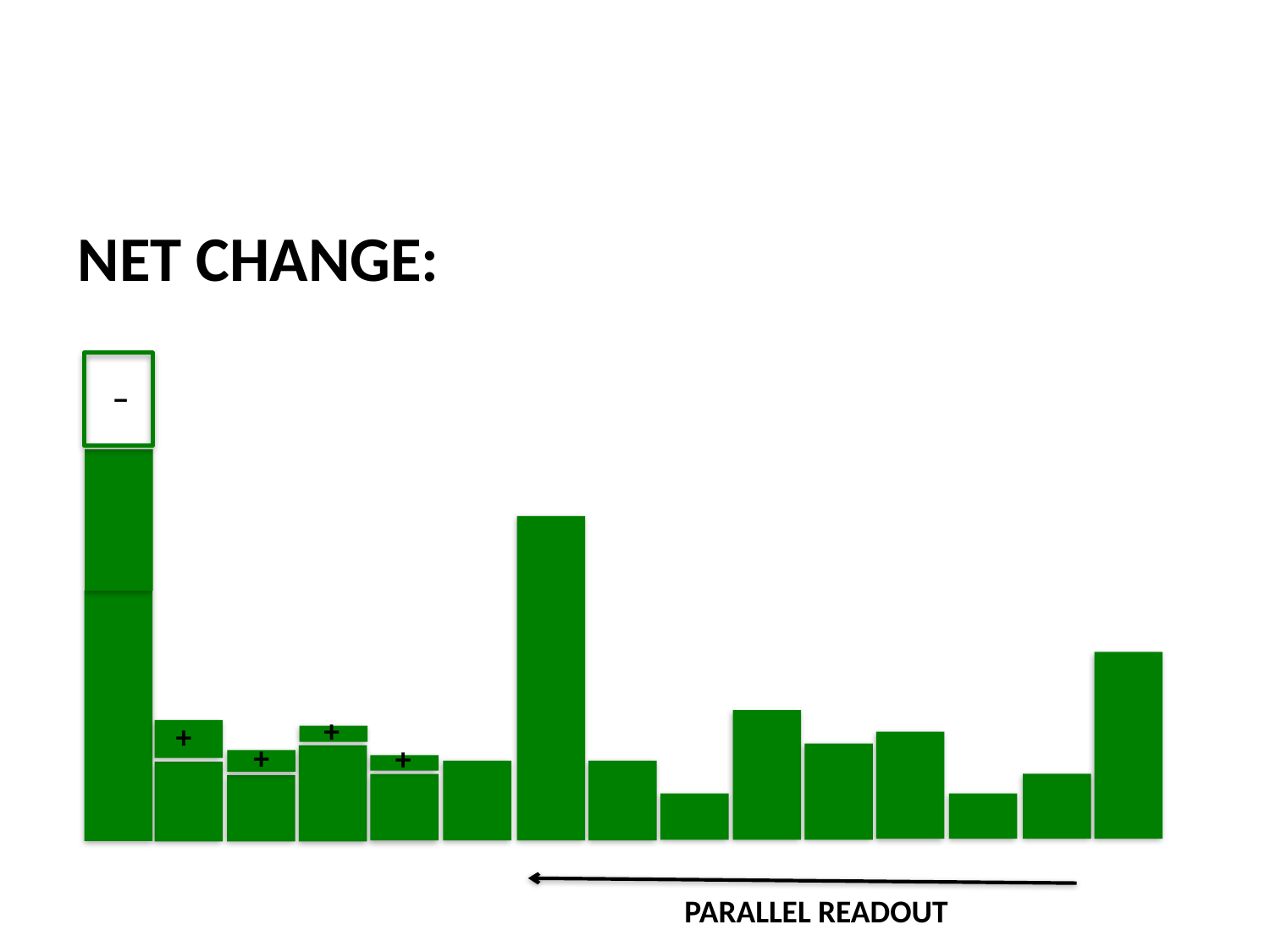

NET CHANGE:

−

+

+

+
+

PARALLEL READOUT